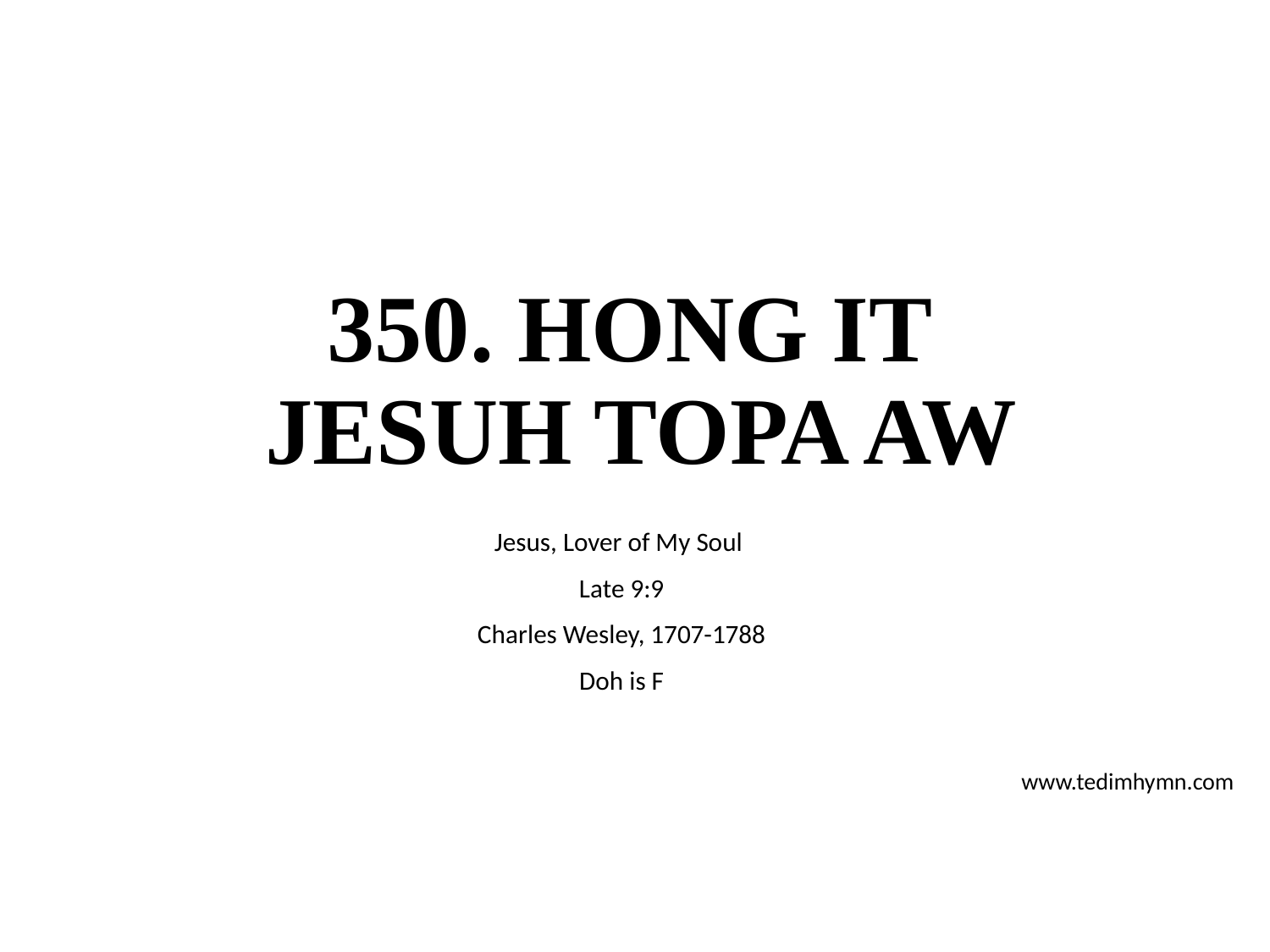

# 350. HONG IT JESUH TOPA AW
Jesus, Lover of My Soul
Late 9:9
Charles Wesley, 1707-1788
Doh is F
www.tedimhymn.com